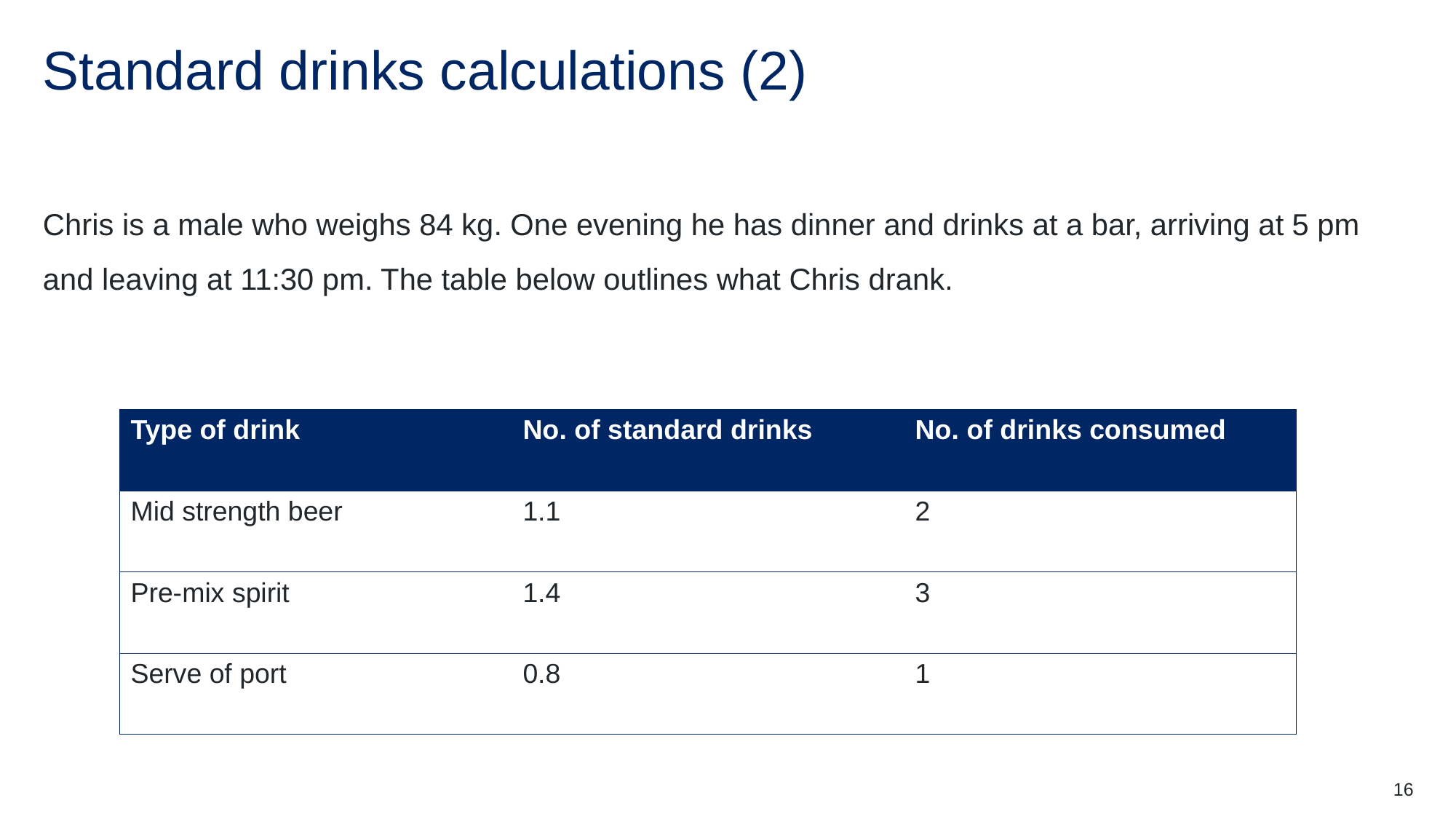

# Standard drinks calculations (2)

Chris is a male who weighs 84 kg. One evening he has dinner and drinks at a bar, arriving at 5 pm and leaving at 11:30 pm. The table below outlines what Chris drank.
| Type of drink | No. of standard drinks | No. of drinks consumed |
| --- | --- | --- |
| Mid strength beer | 1.1 | 2 |
| Pre-mix spirit | 1.4 | 3 |
| Serve of port | 0.8 | 1 |
16